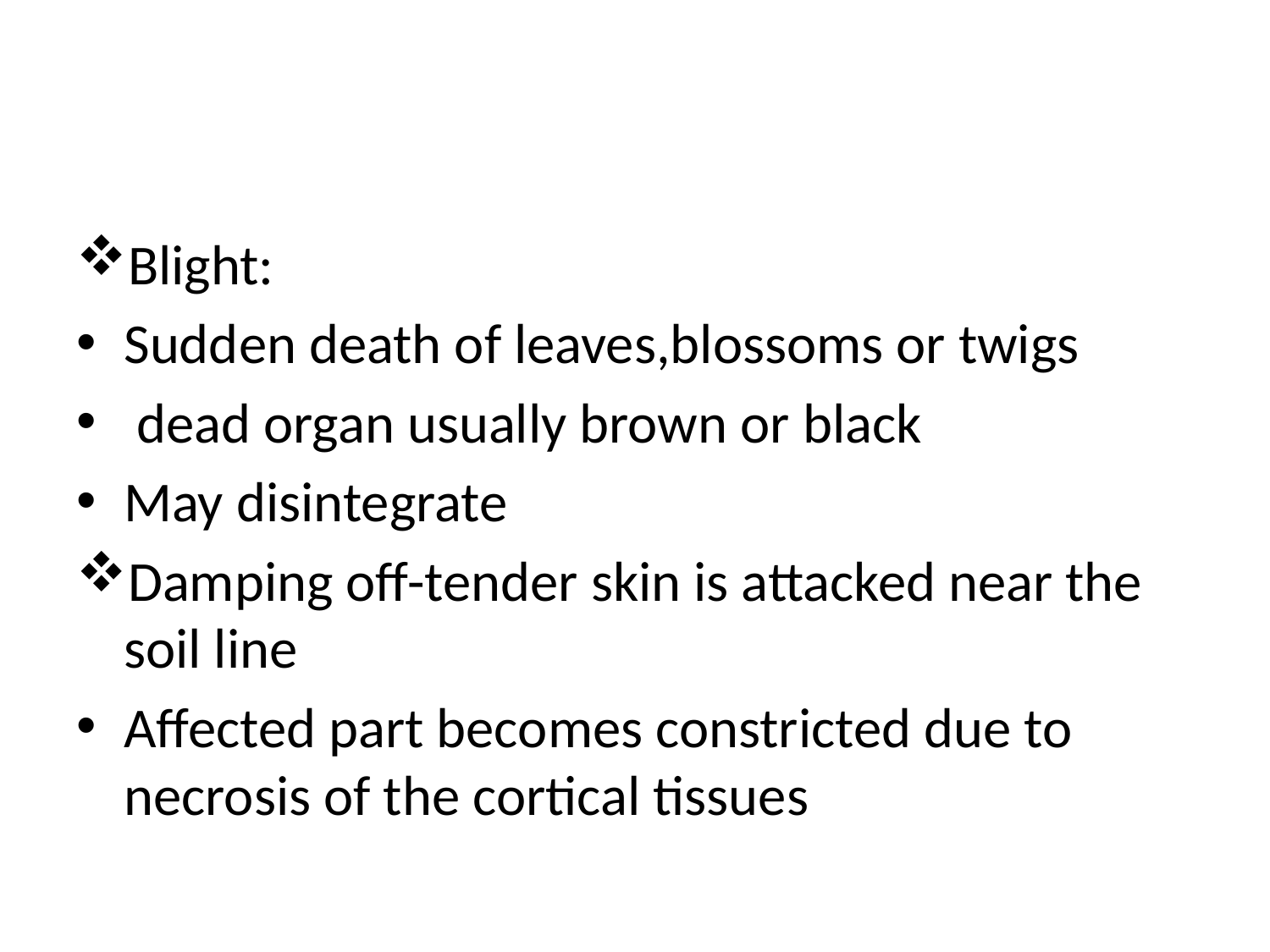

#
Blight:
Sudden death of leaves,blossoms or twigs
 dead organ usually brown or black
May disintegrate
Damping off-tender skin is attacked near the soil line
Affected part becomes constricted due to necrosis of the cortical tissues